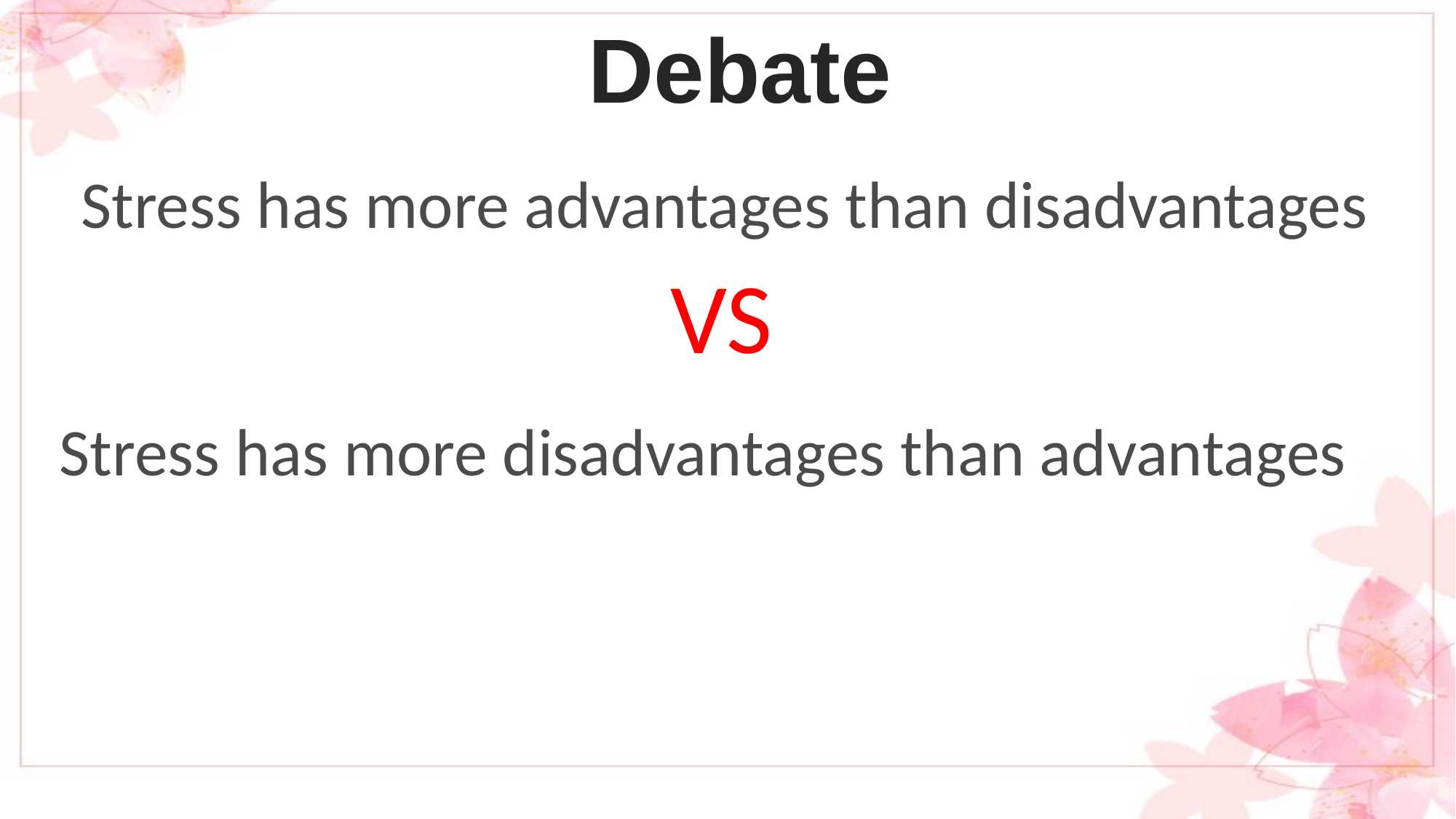

# Debate
Stress has more advantages than disadvantages VS
Stress has more disadvantages than advantages